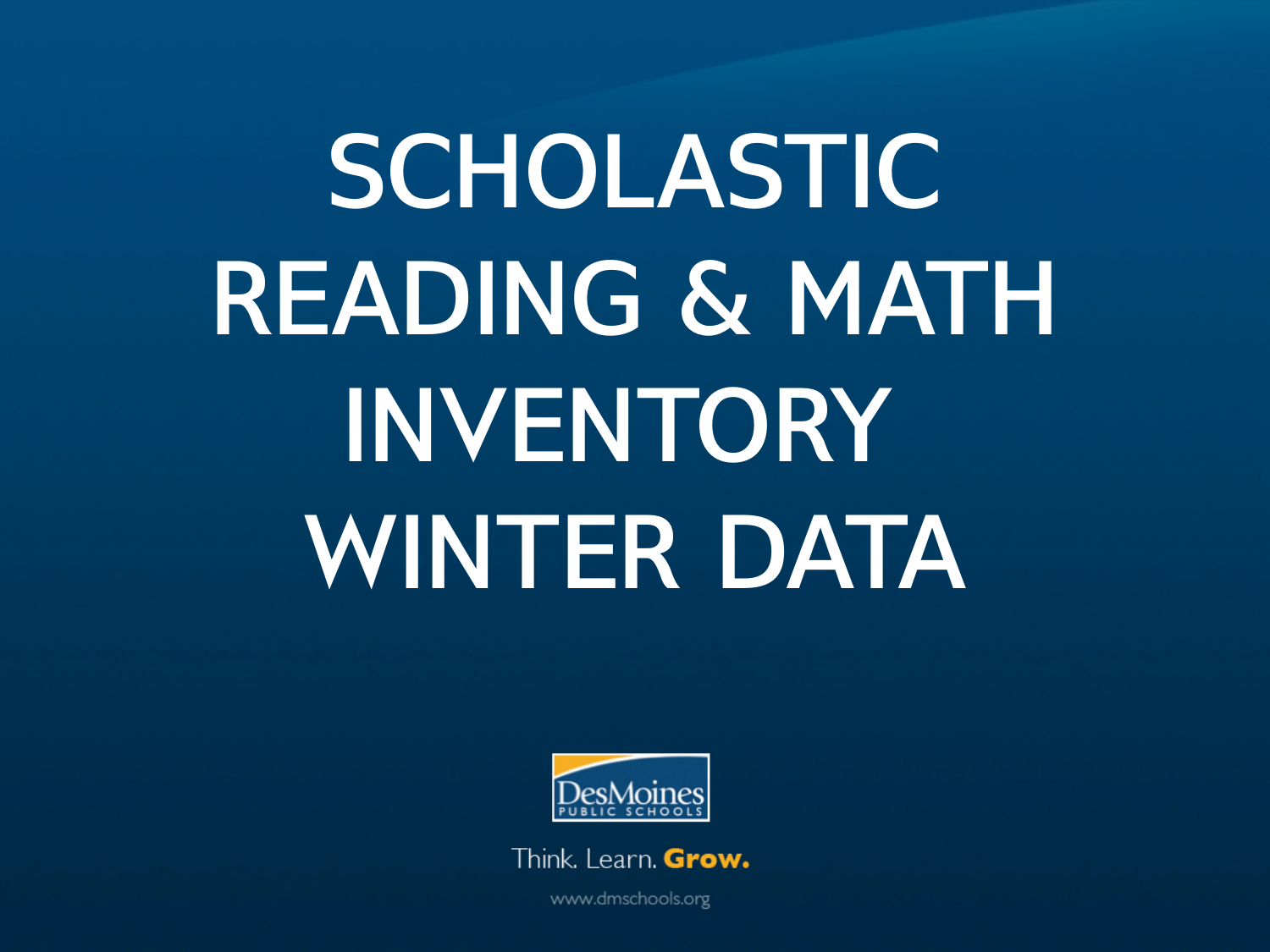

# Scholastic Reading & Math Inventory Winter Data